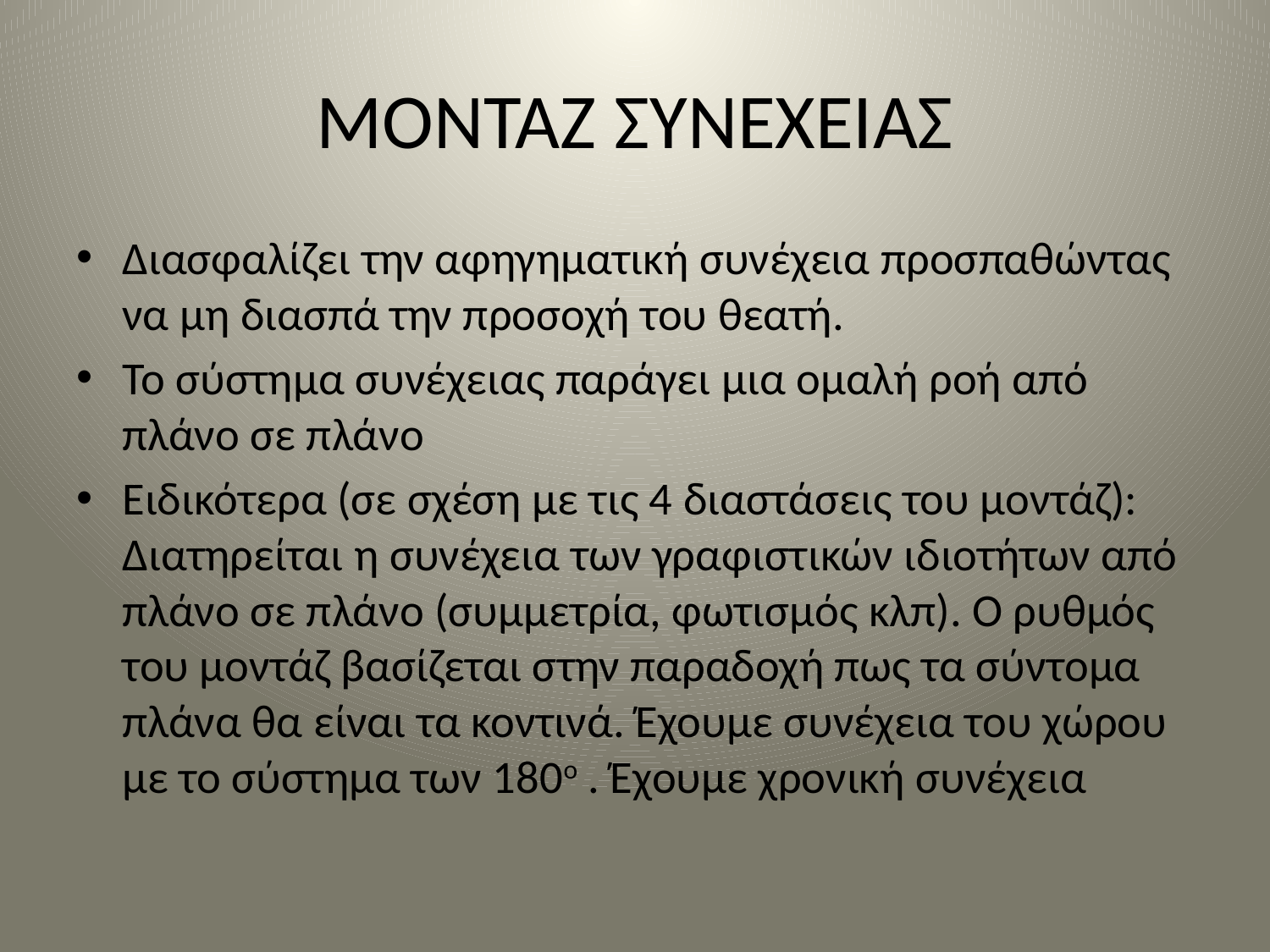

# ΜΟΝΤΑΖ ΣΥΝΕΧΕΙΑΣ
Διασφαλίζει την αφηγηματική συνέχεια προσπαθώντας να μη διασπά την προσοχή του θεατή.
Το σύστημα συνέχειας παράγει μια ομαλή ροή από πλάνο σε πλάνο
Ειδικότερα (σε σχέση με τις 4 διαστάσεις του μοντάζ): Διατηρείται η συνέχεια των γραφιστικών ιδιοτήτων από πλάνο σε πλάνο (συμμετρία, φωτισμός κλπ). Ο ρυθμός του μοντάζ βασίζεται στην παραδοχή πως τα σύντομα πλάνα θα είναι τα κοντινά. Έχουμε συνέχεια του χώρου με το σύστημα των 180ο . Έχουμε χρονική συνέχεια